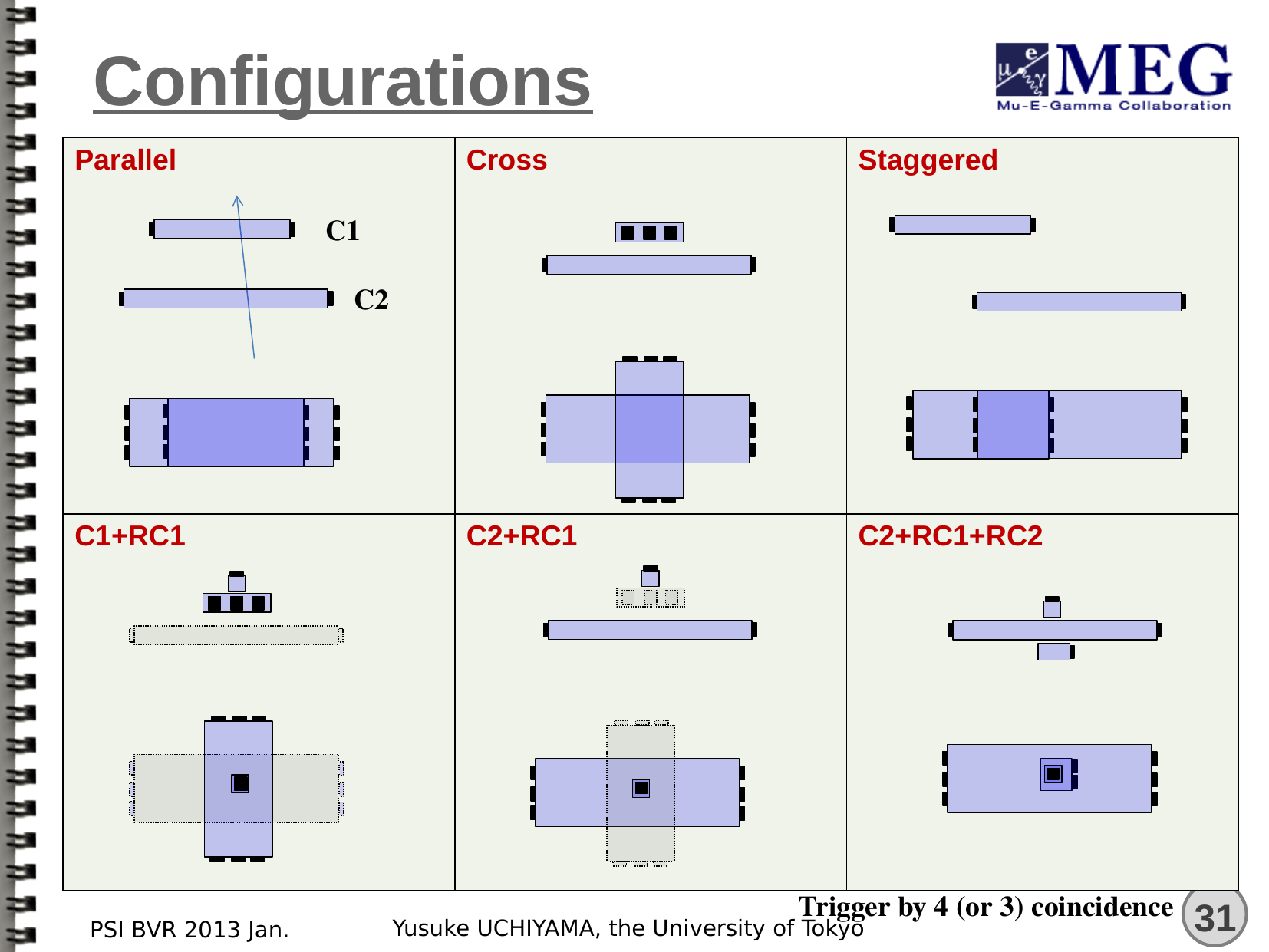

# Configurations
| Parallel | Cross | Staggered |
| --- | --- | --- |
| C1+RC1 | C2+RC1 | C2+RC1+RC2 |
C1

C2

Trigger by 4 (or 3) coincidence
Yusuke UCHIYAMA, the University of Tokyo
PSI BVR 2013 Jan.